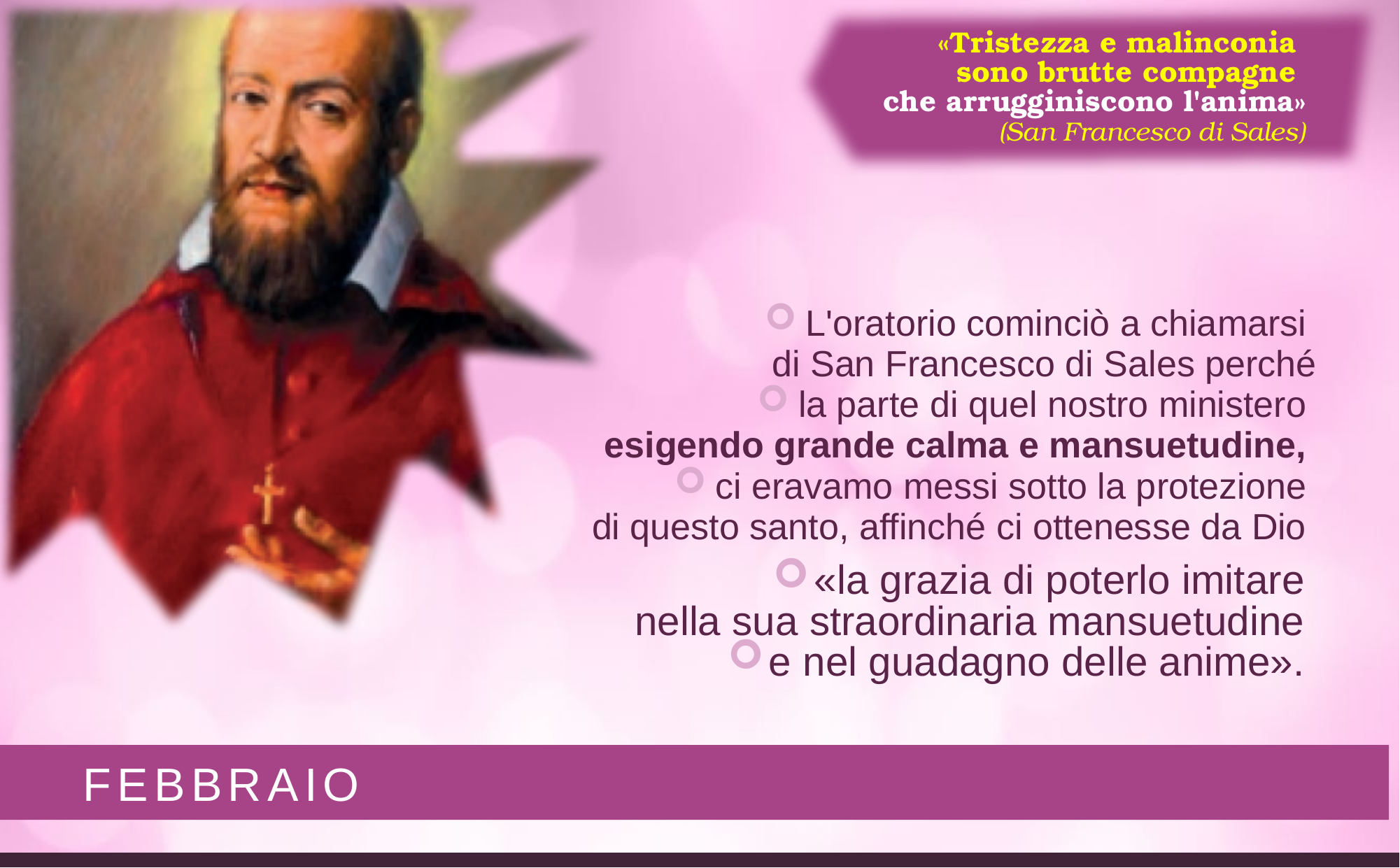

«Tristezza e malinconia
sono brutte compagne
che arrugginiscono l'anima»
(San Francesco di Sales)

L'oratorio cominciò a chiamarsi
di San Francesco di Sales perché
la parte di quel nostro ministero
esigendo grande calma e mansuetudine,
ci eravamo messi sotto la protezione
di questo santo, affinché ci ottenesse da Dio
«la grazia di poterlo imitare
nella sua straordinaria mansuetudine
e nel guadagno delle anime».
# FEBBRAIO